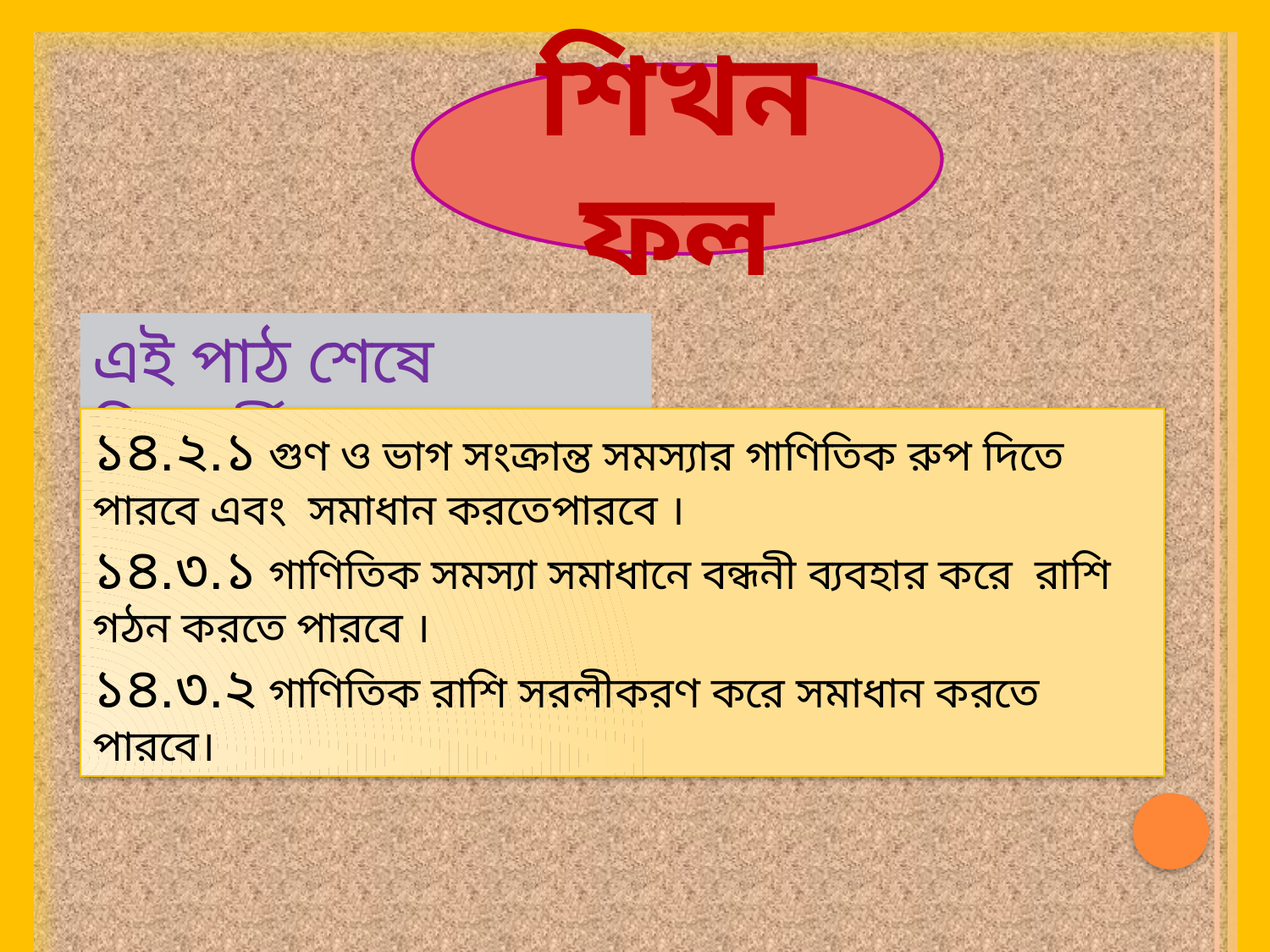

শিখনফল
এই পাঠ শেষে শিক্ষার্থীরা---
১৪.২.১ গুণ ও ভাগ সংক্রান্ত সমস্যার গাণিতিক রুপ দিতে পারবে এবং  সমাধান করতেপারবে ।
১৪.৩.১ গাণিতিক সমস্যা সমাধানে বন্ধনী ব্যবহার করে  রাশি গঠন করতে পারবে ।
১৪.৩.২ গাণিতিক রাশি সরলীকরণ করে সমাধান করতে পারবে।